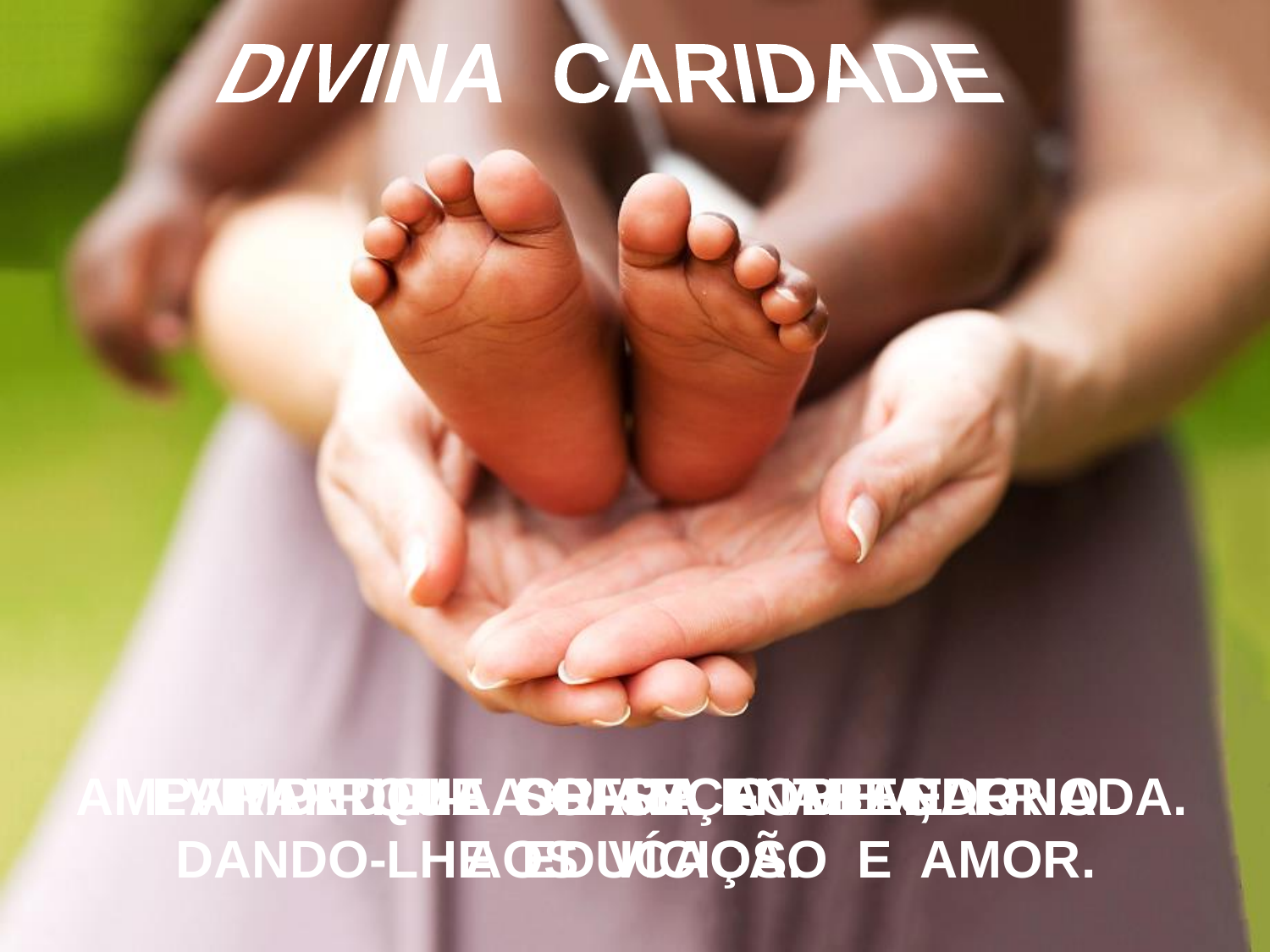

DIVINA  CARIDADE
EVITAR  QUE  SOFRA  FOME  E  FRIO.
DIRIGI-LA  PARA  O  BEM,
DANDO-LHE  EDUCAÇÃO  E  AMOR.
IMPEDI-LA  DE  SE  ENTREGAR
AOS  VÍCIOS.
AMPARAR  UMA  CRIANÇA  ABANDONADA.